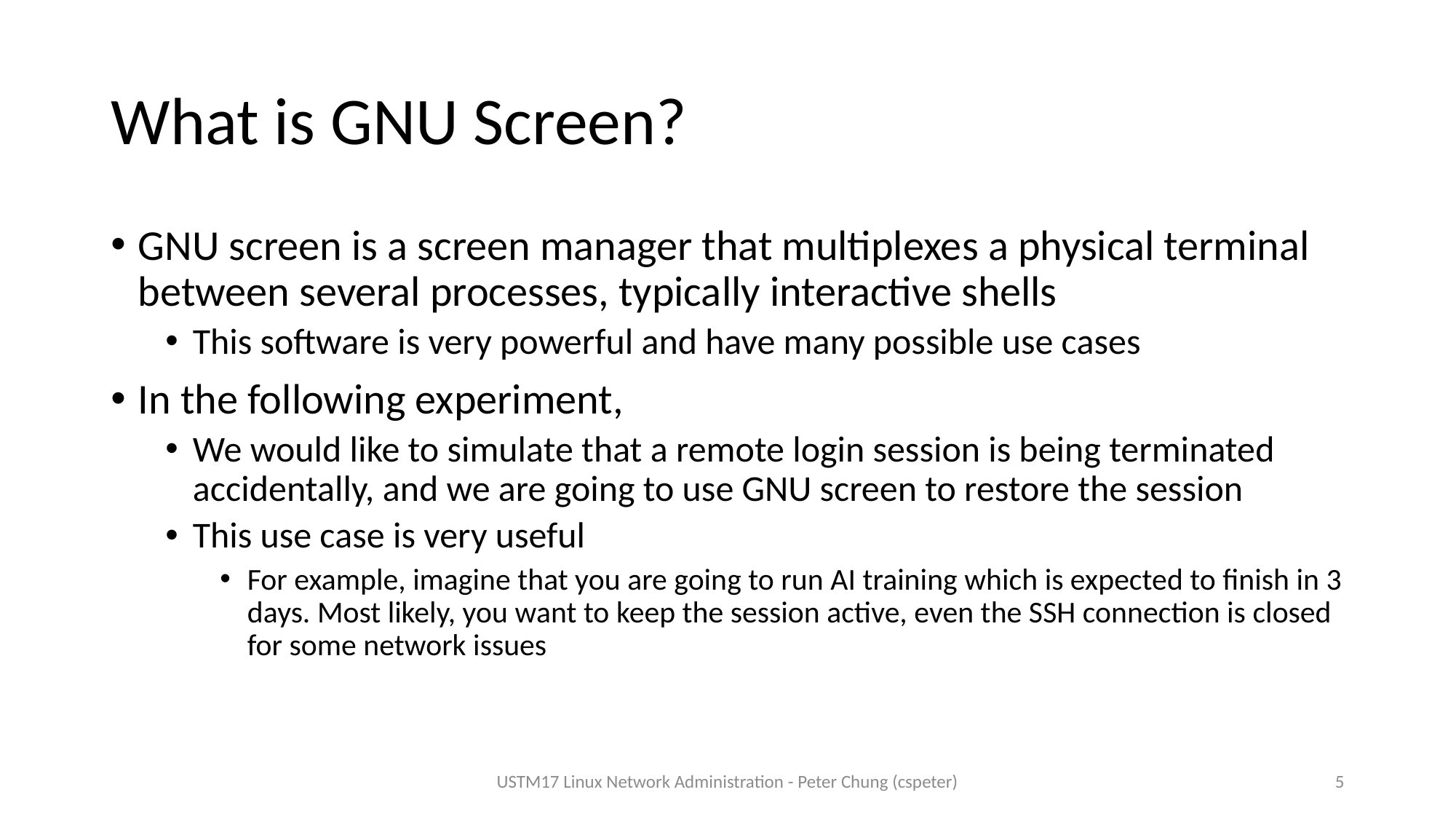

# What is GNU Screen?
GNU screen is a screen manager that multiplexes a physical terminal between several processes, typically interactive shells
This software is very powerful and have many possible use cases
In the following experiment,
We would like to simulate that a remote login session is being terminated accidentally, and we are going to use GNU screen to restore the session
This use case is very useful
For example, imagine that you are going to run AI training which is expected to finish in 3 days. Most likely, you want to keep the session active, even the SSH connection is closed for some network issues
USTM17 Linux Network Administration - Peter Chung (cspeter)
5